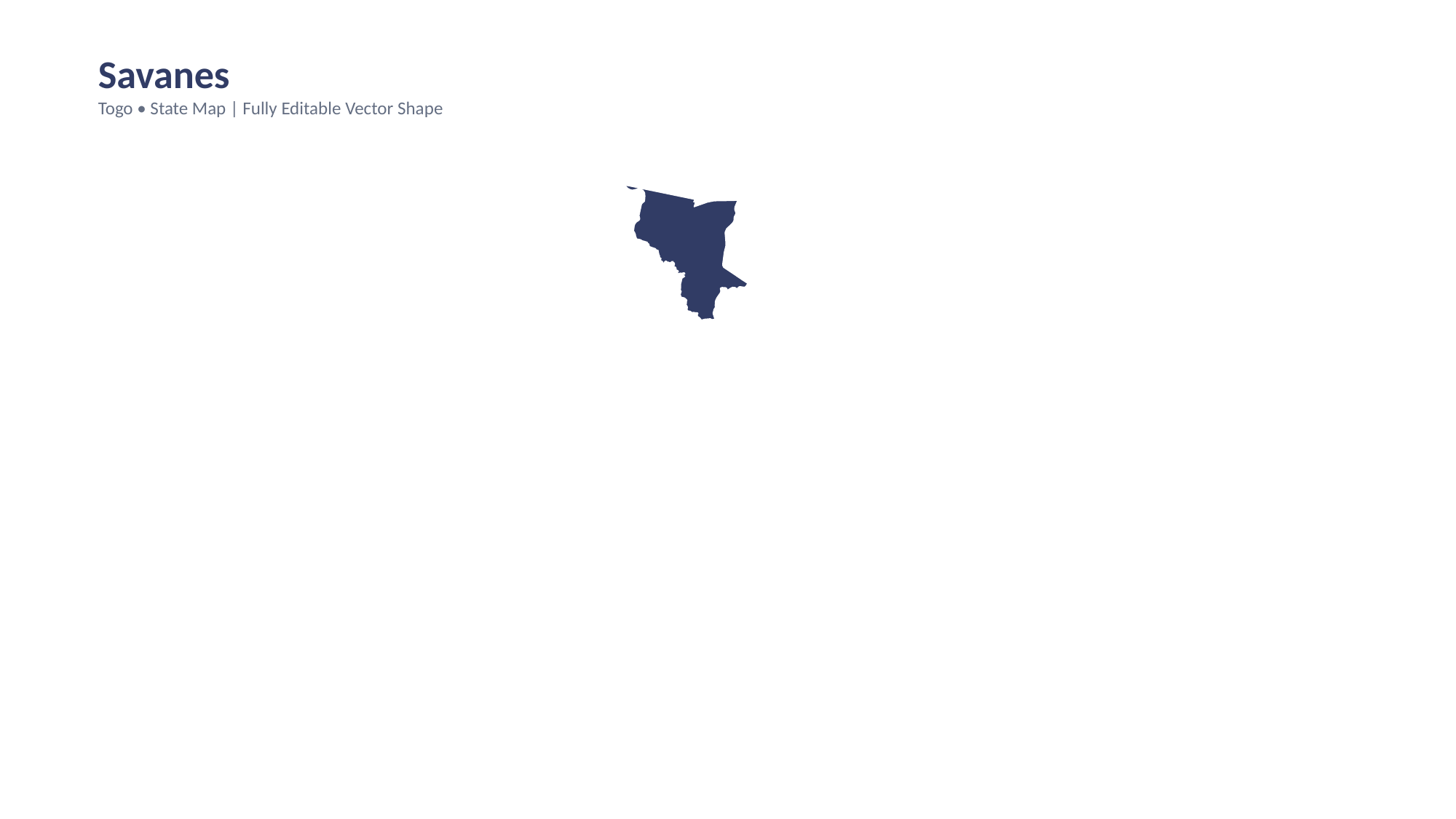

Savanes
Togo • State Map | Fully Editable Vector Shape